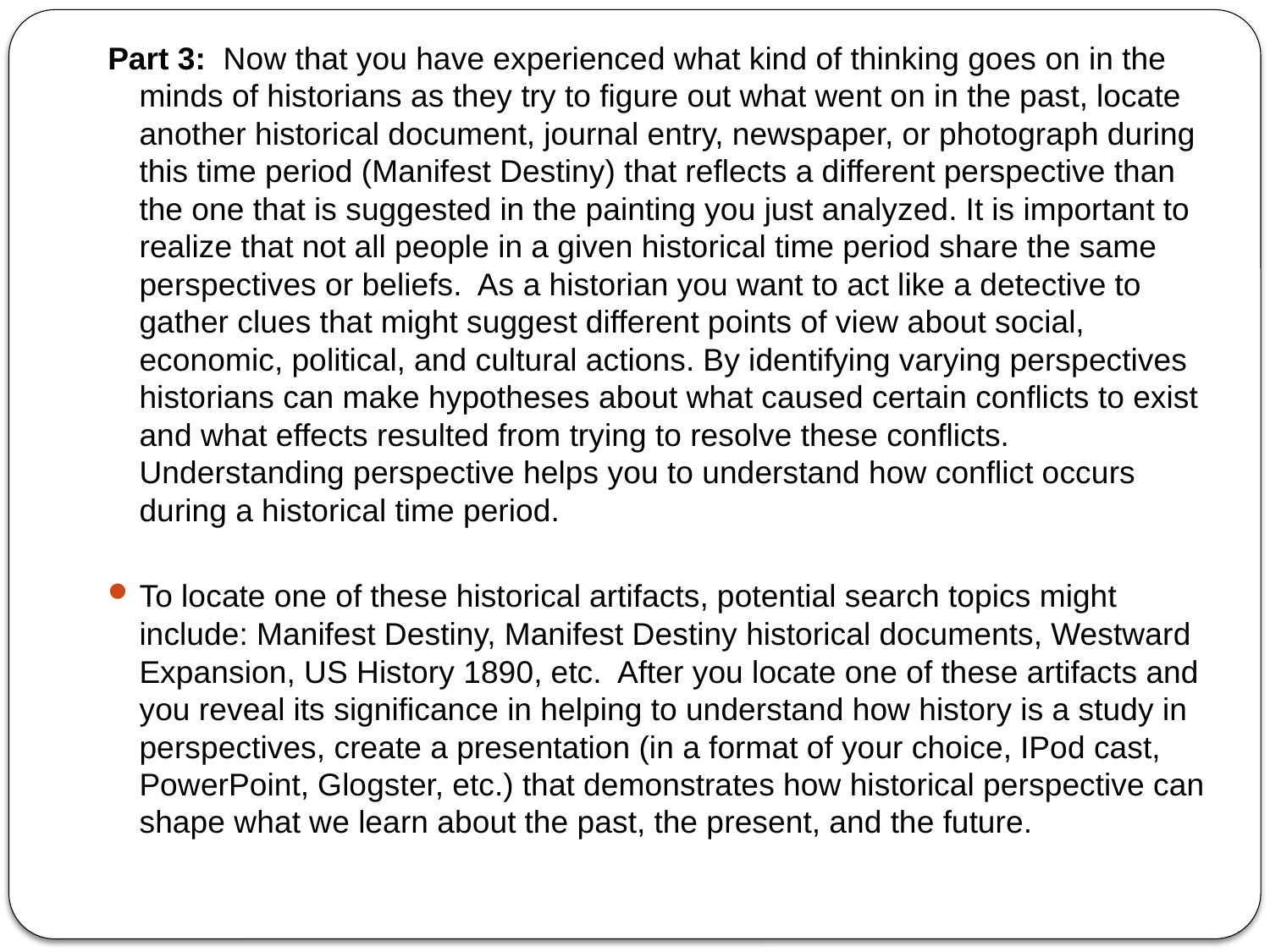

Part 3:  Now that you have experienced what kind of thinking goes on in the minds of historians as they try to figure out what went on in the past, locate another historical document, journal entry, newspaper, or photograph during this time period (Manifest Destiny) that reflects a different perspective than the one that is suggested in the painting you just analyzed. It is important to realize that not all people in a given historical time period share the same perspectives or beliefs.  As a historian you want to act like a detective to gather clues that might suggest different points of view about social, economic, political, and cultural actions. By identifying varying perspectives historians can make hypotheses about what caused certain conflicts to exist and what effects resulted from trying to resolve these conflicts. Understanding perspective helps you to understand how conflict occurs during a historical time period.

To locate one of these historical artifacts, potential search topics might include: Manifest Destiny, Manifest Destiny historical documents, Westward Expansion, US History 1890, etc.  After you locate one of these artifacts and you reveal its significance in helping to understand how history is a study in perspectives, create a presentation (in a format of your choice, IPod cast, PowerPoint, Glogster, etc.) that demonstrates how historical perspective can shape what we learn about the past, the present, and the future.